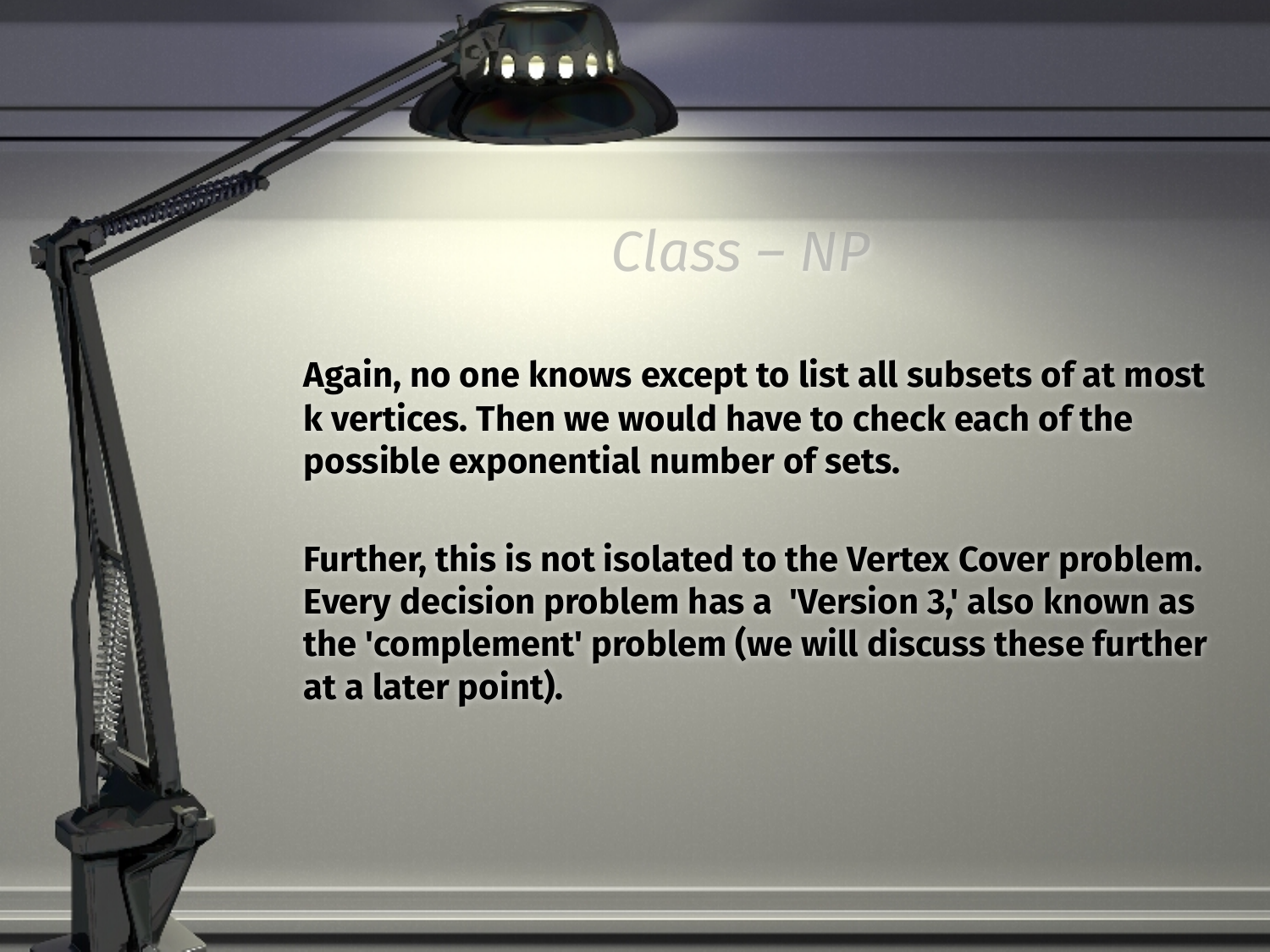

# Class – NP
	Again, no one knows except to list all subsets of at most k vertices. Then we would have to check each of the possible exponential number of sets.

	Further, this is not isolated to the Vertex Cover problem. Every decision problem has a  'Version 3,' also known as the 'complement' problem (we will discuss these further at a later point).